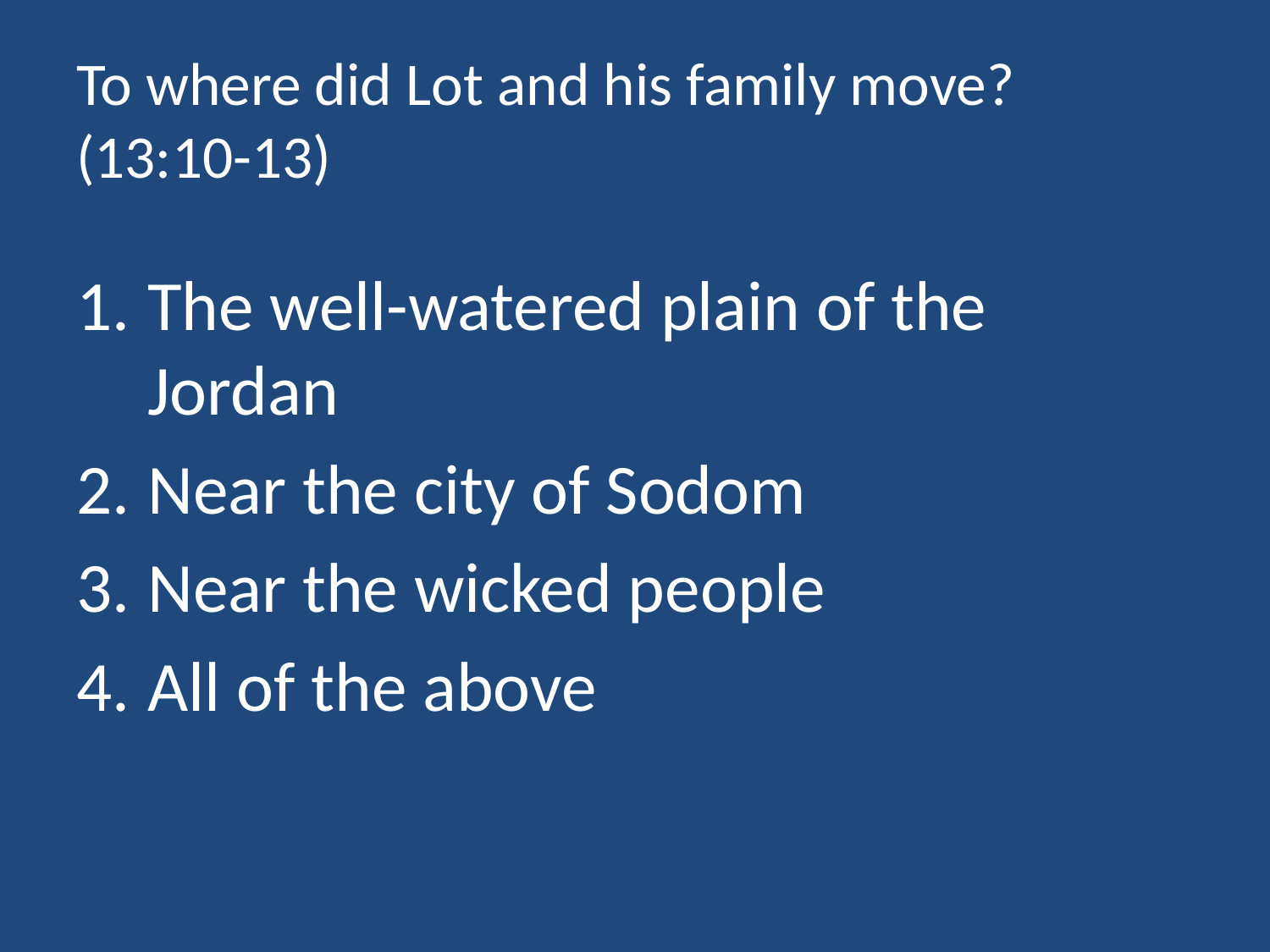

# To where did Lot and his family move?  (13:10-13)
The well-watered plain of the Jordan
Near the city of Sodom
Near the wicked people
All of the above